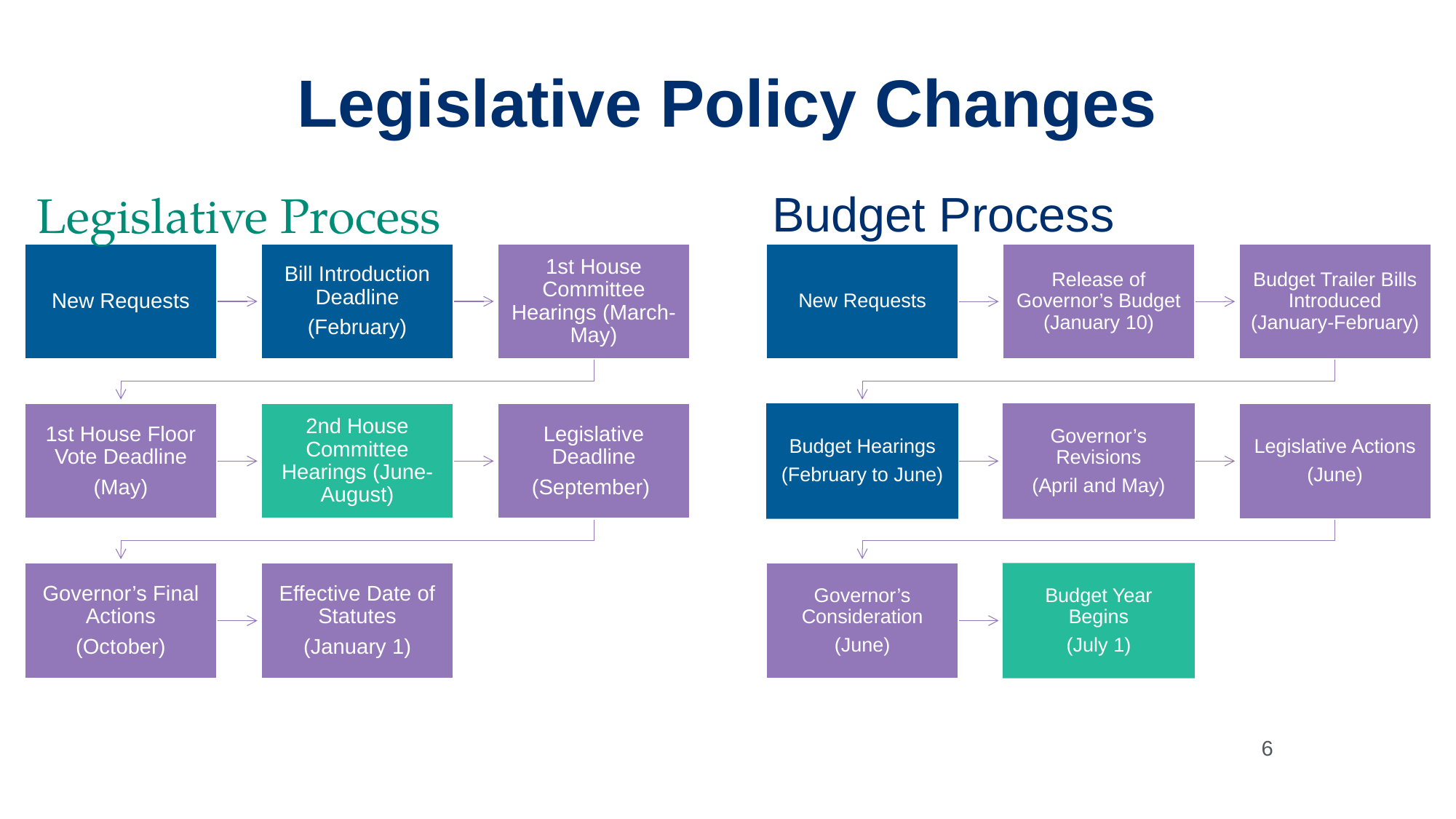

Legislative Policy Changes
Budget Process
# Legislative Process

New Requests

Bill Introduction Deadline
(February)

1st House Committee Hearings (March-May)

1st House Floor Vote Deadline
(May)

2nd House Committee Hearings (June-August)

Legislative Deadline
(September)

Governor’s Final Actions
(October)
Effective Date of Statutes
(January 1)

New Requests

Release of Governor’s Budget
(January 10)

Budget Trailer Bills Introduced (January-February)

Budget Hearings
(February to June)

Governor’s Revisions
(April and May)

Legislative Actions
(June)

Governor’s Consideration
(June)

Budget Year Begins
(July 1)

6